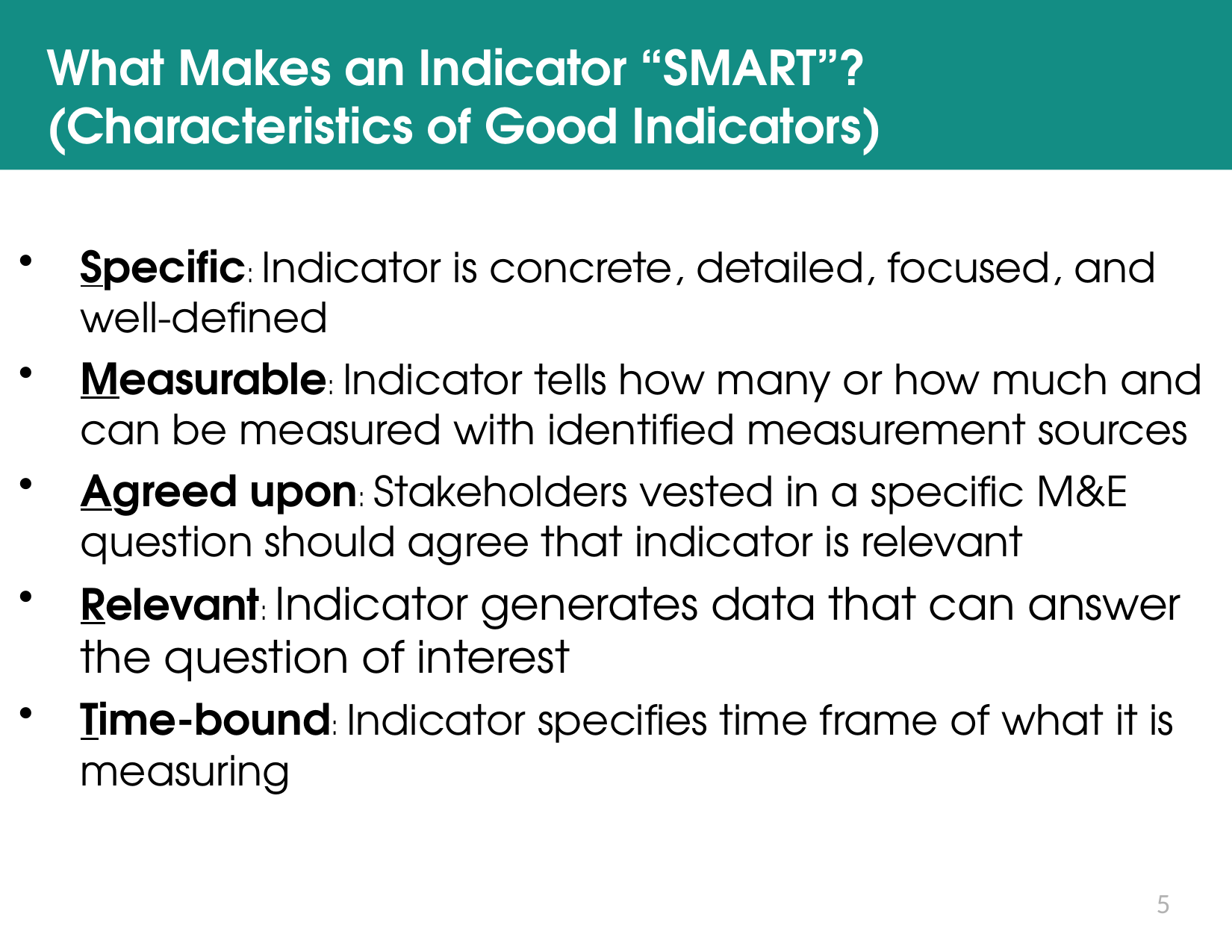

# What Makes an Indicator “SMART”? (Characteristics of Good Indicators)
Specific: Indicator is concrete, detailed, focused, and well-defined
Measurable: Indicator tells how many or how much and can be measured with identified measurement sources
Agreed upon: Stakeholders vested in a specific M&E question should agree that indicator is relevant
Relevant: Indicator generates data that can answer the question of interest
Time-bound: Indicator specifies time frame of what it is measuring

5